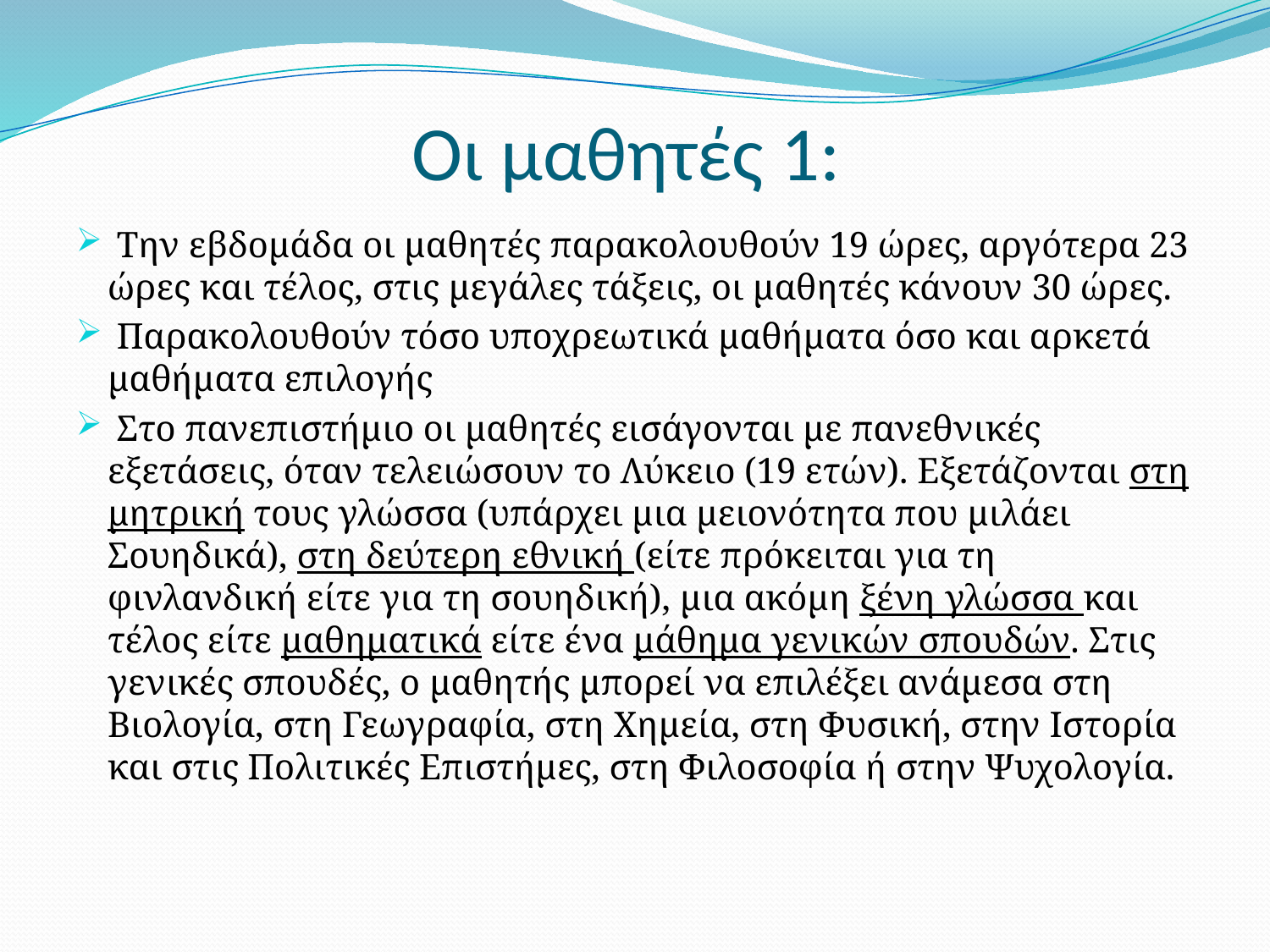

# Οι μαθητές 1:
 Την εβδομάδα οι μαθητές παρακολουθούν 19 ώρες, αργότερα 23 ώρες και τέλος, στις μεγάλες τάξεις, οι μαθητές κάνουν 30 ώρες.
 Παρακολουθούν τόσο υποχρεωτικά μαθήματα όσο και αρκετά μαθήματα επιλογής
 Στο πανεπιστήμιο οι μαθητές εισάγονται με πανεθνικές εξετάσεις, όταν τελειώσουν το Λύκειο (19 ετών). Εξετάζονται στη μητρική τους γλώσσα (υπάρχει μια μειονότητα που μιλάει Σουηδικά), στη δεύτερη εθνική (είτε πρόκειται για τη φινλανδική είτε για τη σουηδική), μια ακόμη ξένη γλώσσα και τέλος είτε μαθηματικά είτε ένα μάθημα γενικών σπουδών. Στις γενικές σπουδές, ο μαθητής μπορεί να επιλέξει ανάμεσα στη Βιολογία, στη Γεωγραφία, στη Χημεία, στη Φυσική, στην Ιστορία και στις Πολιτικές Επιστήμες, στη Φιλοσοφία ή στην Ψυχολογία.